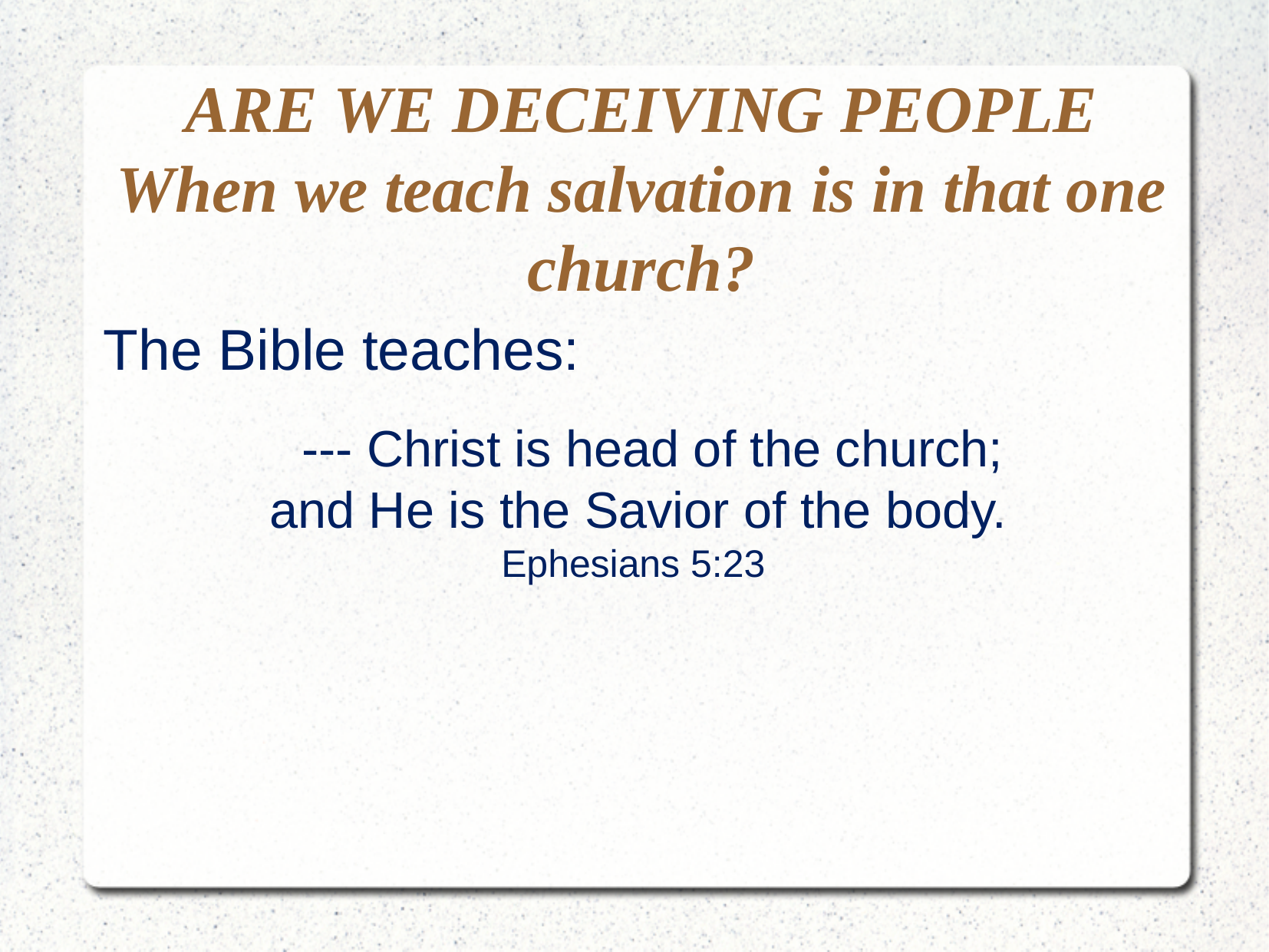

ARE WE DECEIVING PEOPLE
When we teach salvation is in that one church?
The Bible teaches:

  --- Christ is head of the church;
and He is the Savior of the body.
 Ephesians 5:23